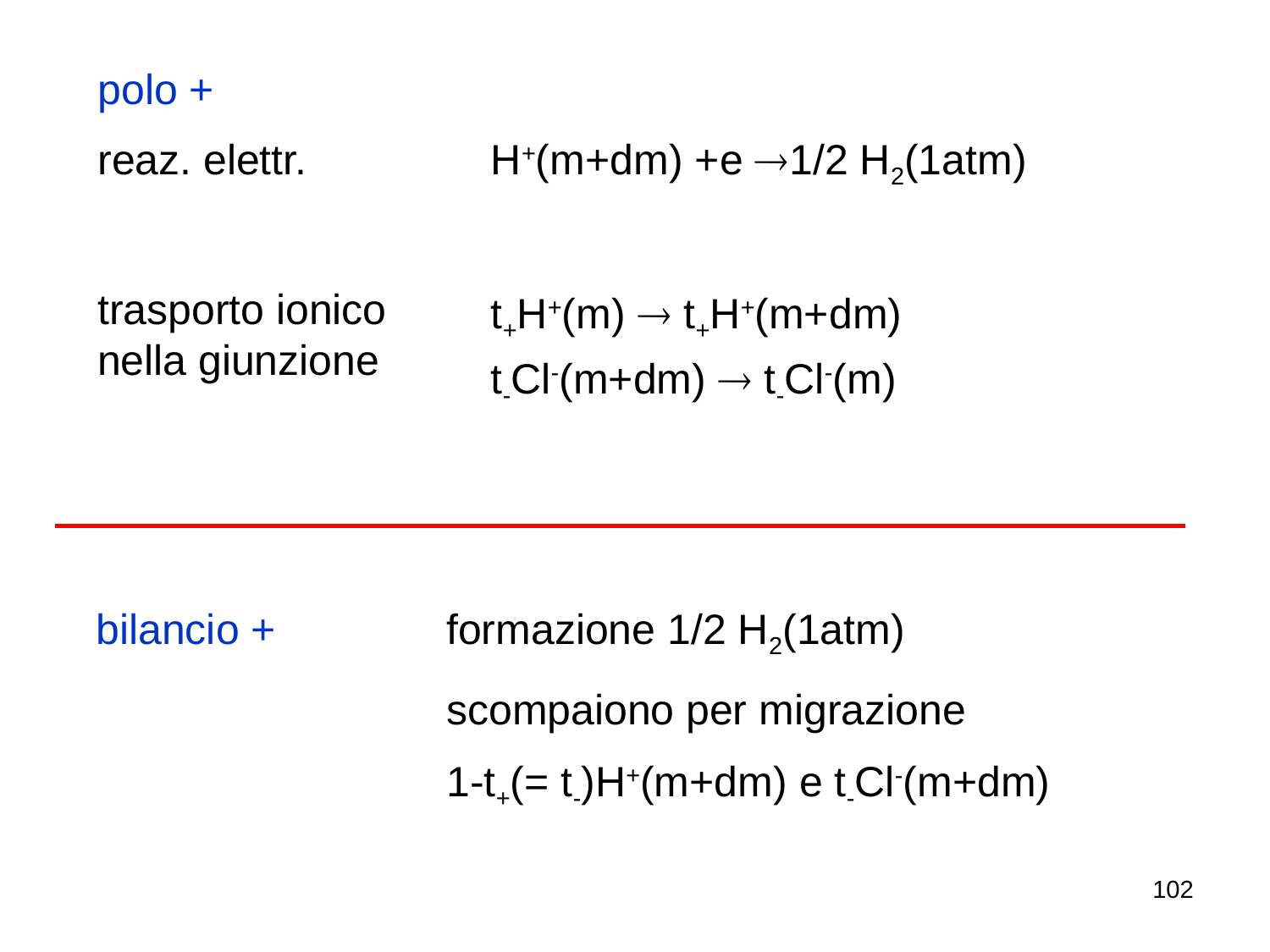

polo +
reaz. elettr.
H+(m+dm) +e →1/2 H2(1atm)
trasporto ionico nella giunzione
t+H+(m) → t+H+(m+dm)
t-Cl-(m+dm) → t-Cl-(m)
bilancio +
formazione 1/2 H2(1atm)
scompaiono per migrazione
1-t+(= t-)H+(m+dm) e t-Cl-(m+dm)
102